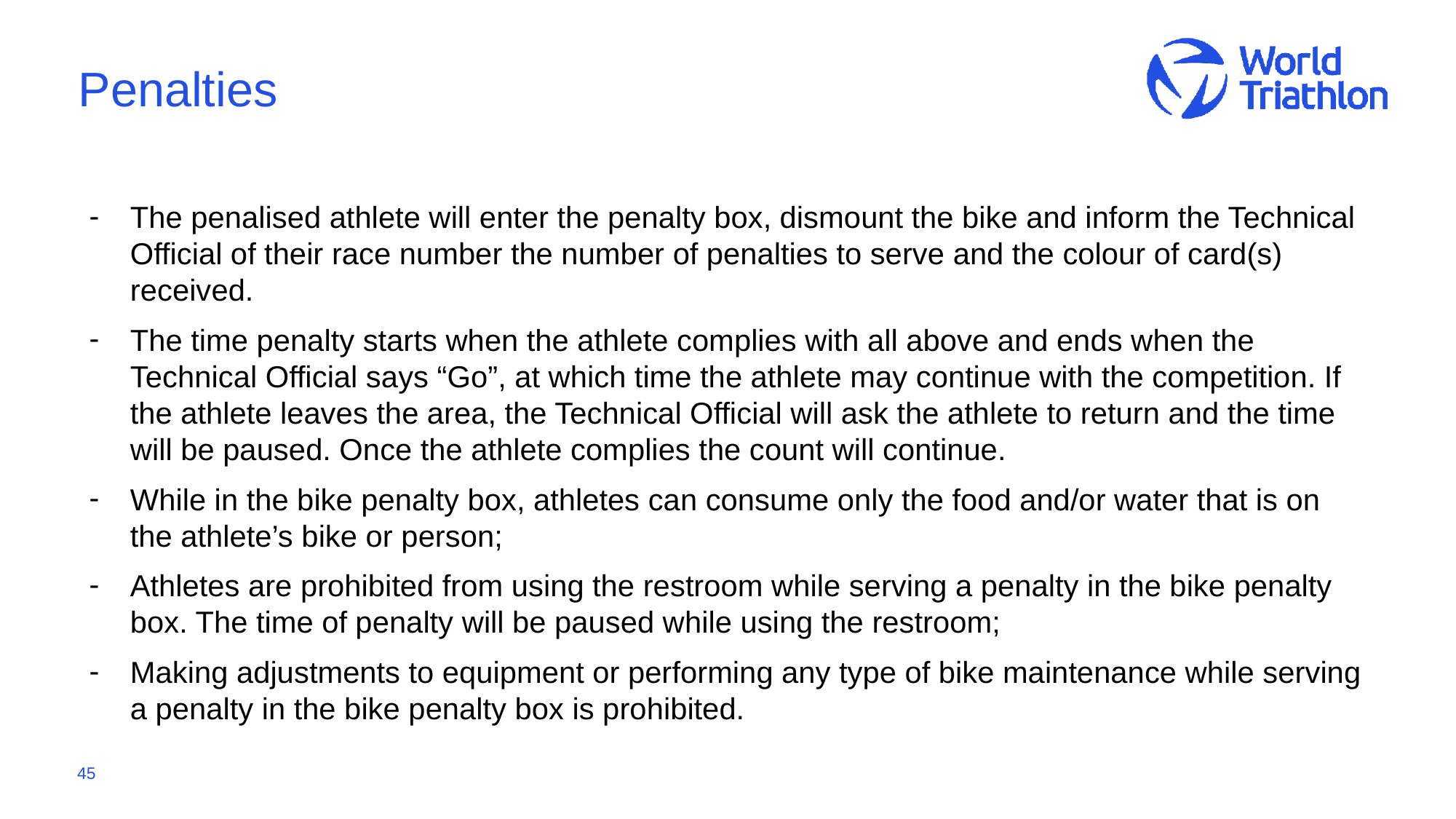

# Penalties
The penalised athlete will enter the penalty box, dismount the bike and inform the Technical Official of their race number the number of penalties to serve and the colour of card(s) received.
The time penalty starts when the athlete complies with all above and ends when the Technical Official says “Go”, at which time the athlete may continue with the competition. If the athlete leaves the area, the Technical Official will ask the athlete to return and the time will be paused. Once the athlete complies the count will continue.
While in the bike penalty box, athletes can consume only the food and/or water that is on the athlete’s bike or person;
Athletes are prohibited from using the restroom while serving a penalty in the bike penalty box. The time of penalty will be paused while using the restroom;
Making adjustments to equipment or performing any type of bike maintenance while serving a penalty in the bike penalty box is prohibited.
45